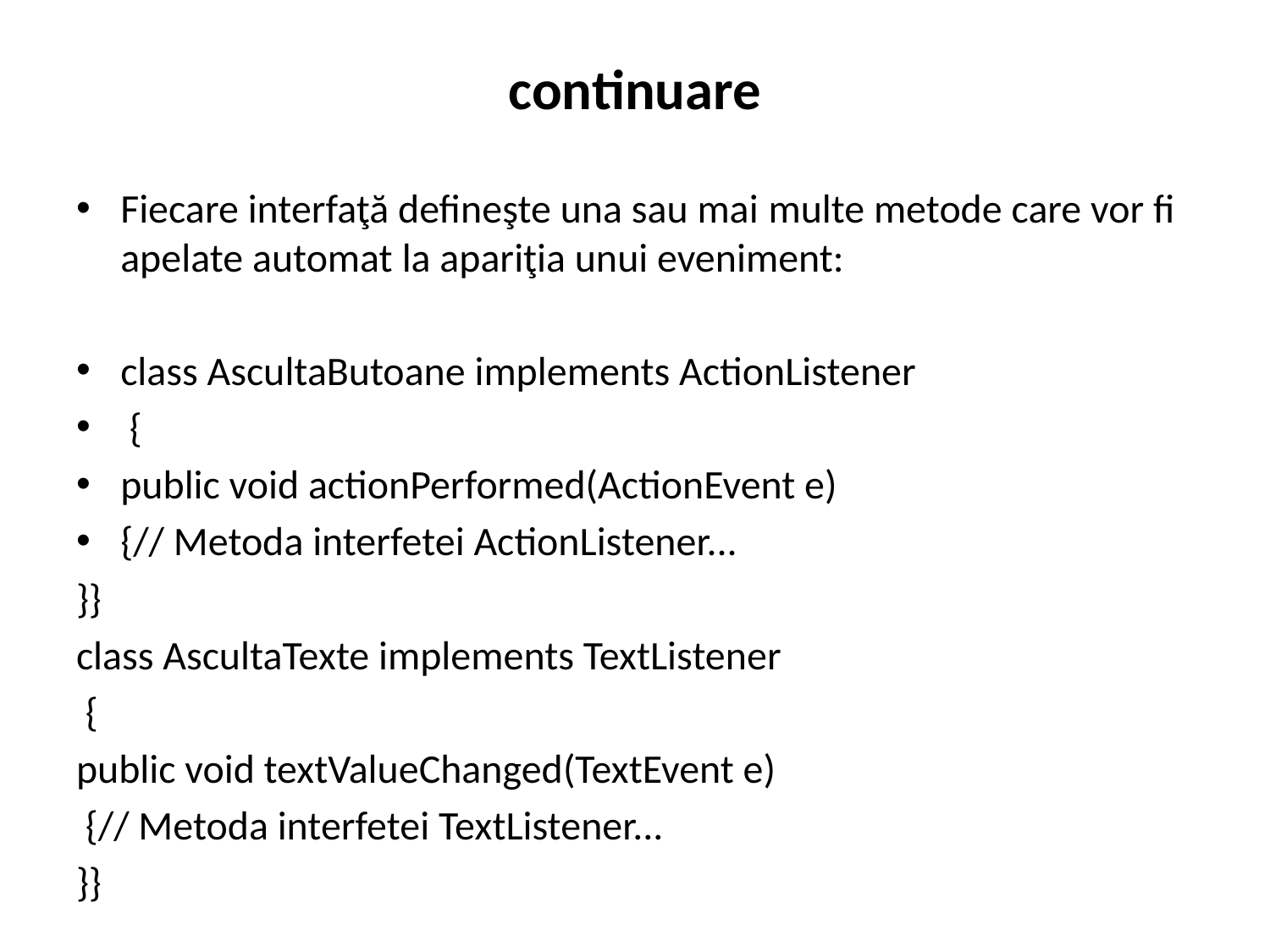

# continuare
Fiecare interfaţă defineşte una sau mai multe metode care vor fi apelate automat la apariţia unui eveniment:

class AscultaButoane implements ActionListener
 {
public void actionPerformed(ActionEvent e)
{// Metoda interfetei ActionListener...
}}
class AscultaTexte implements TextListener
 {
public void textValueChanged(TextEvent e)
 {// Metoda interfetei TextListener...
}}